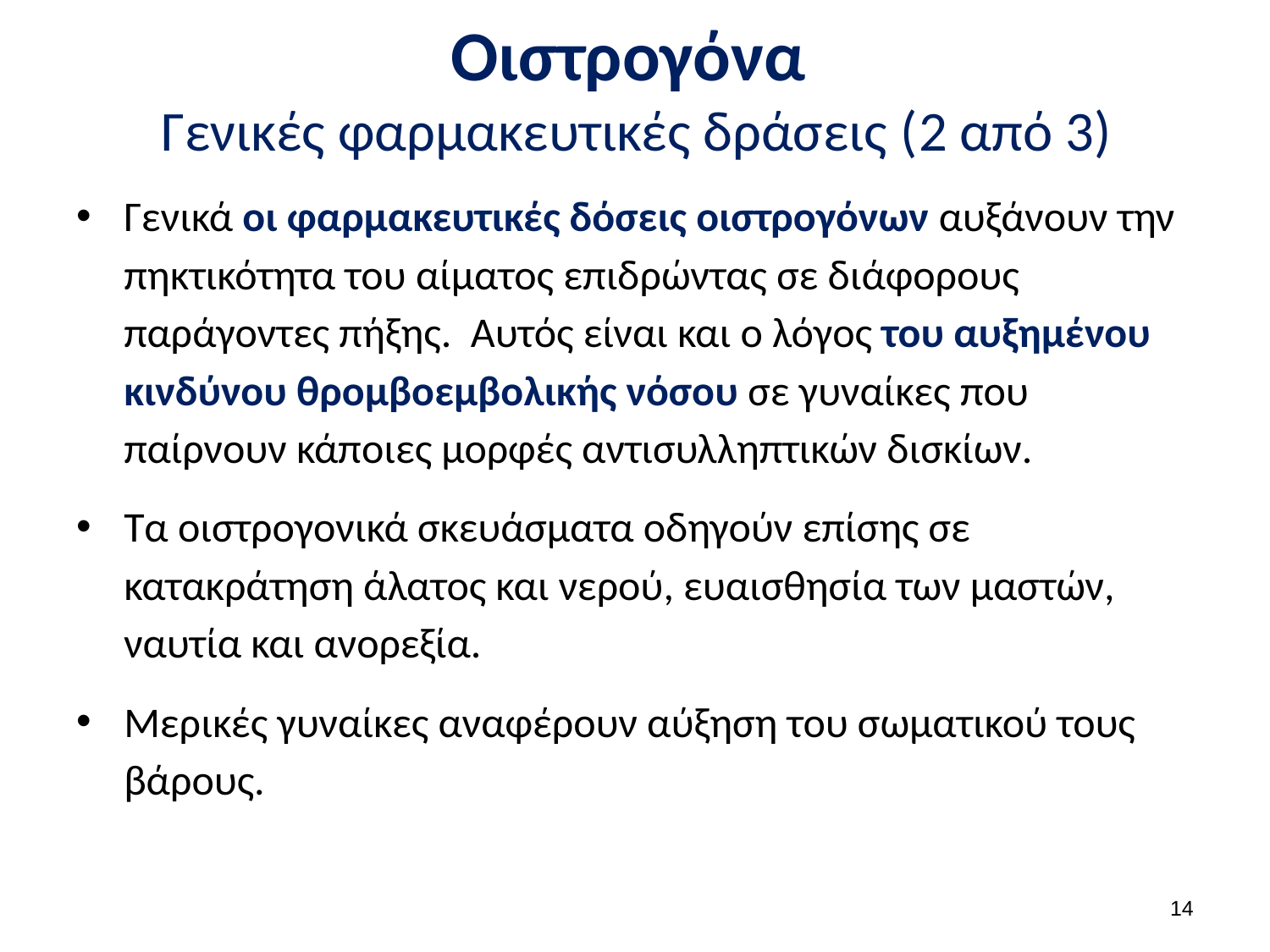

# Οιστρογόνα Γενικές φαρμακευτικές δράσεις (2 από 3)
Γενικά οι φαρμακευτικές δόσεις οιστρογόνων αυξάνουν την πηκτικότητα του αίματος επιδρώντας σε διάφορους παράγοντες πήξης.  Αυτός είναι και ο λόγος του αυξημένου κινδύνου θρομβοεμβολικής νόσου σε γυναίκες που παίρνουν κάποιες μορφές αντισυλληπτικών δισκίων.
Τα οιστρογονικά σκευάσματα οδηγούν επίσης σε κατακράτηση άλατος και νερού, ευαισθησία των μαστών, ναυτία και ανορεξία.
Μερικές γυναίκες αναφέρουν αύξηση του σωματικού τους βάρους.
14